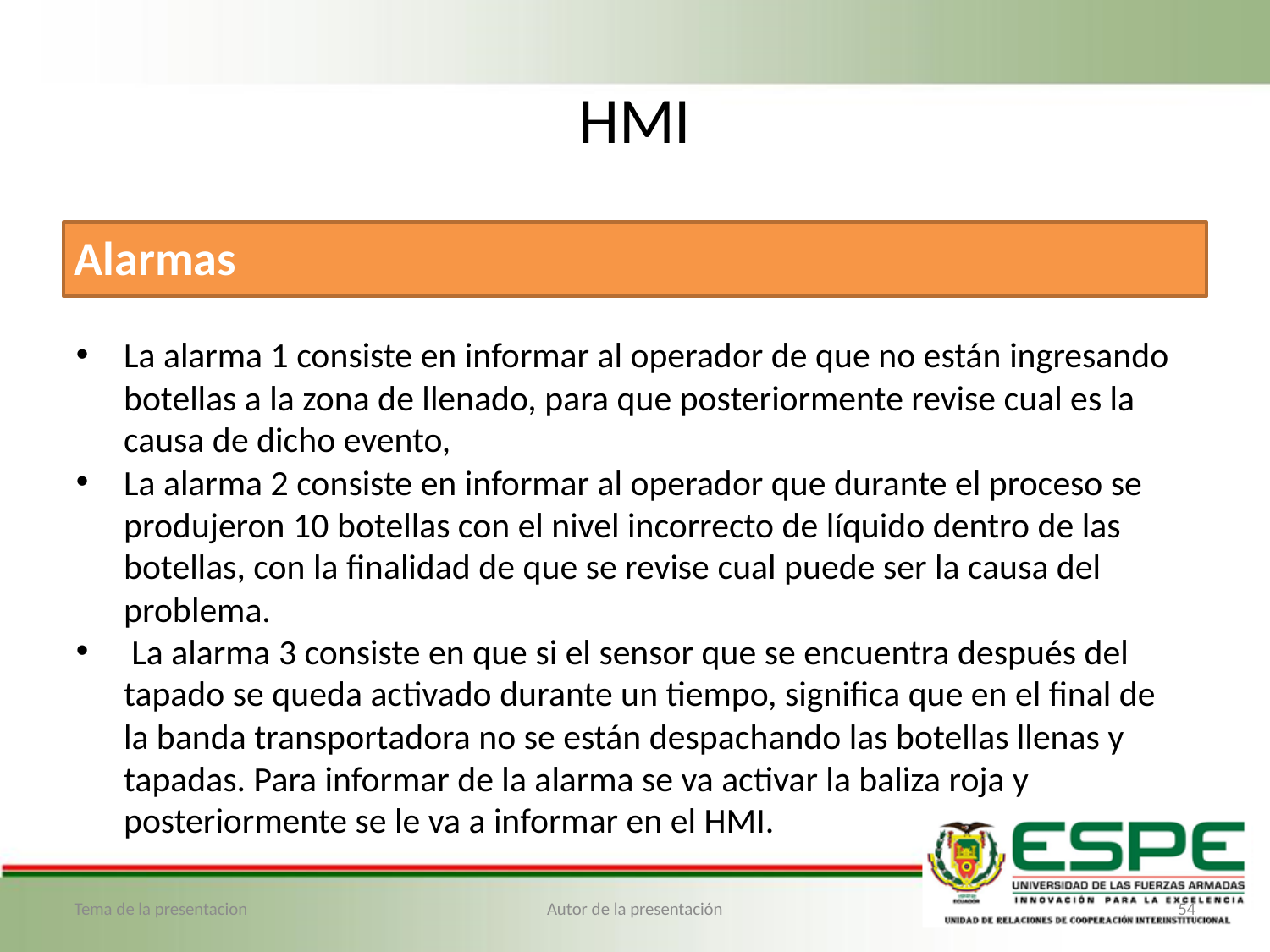

# HMI
Alarmas
La alarma 1 consiste en informar al operador de que no están ingresando botellas a la zona de llenado, para que posteriormente revise cual es la causa de dicho evento,
La alarma 2 consiste en informar al operador que durante el proceso se produjeron 10 botellas con el nivel incorrecto de líquido dentro de las botellas, con la finalidad de que se revise cual puede ser la causa del problema.
 La alarma 3 consiste en que si el sensor que se encuentra después del tapado se queda activado durante un tiempo, significa que en el final de la banda transportadora no se están despachando las botellas llenas y tapadas. Para informar de la alarma se va activar la baliza roja y posteriormente se le va a informar en el HMI.
Tema de la presentacion
Autor de la presentación
54